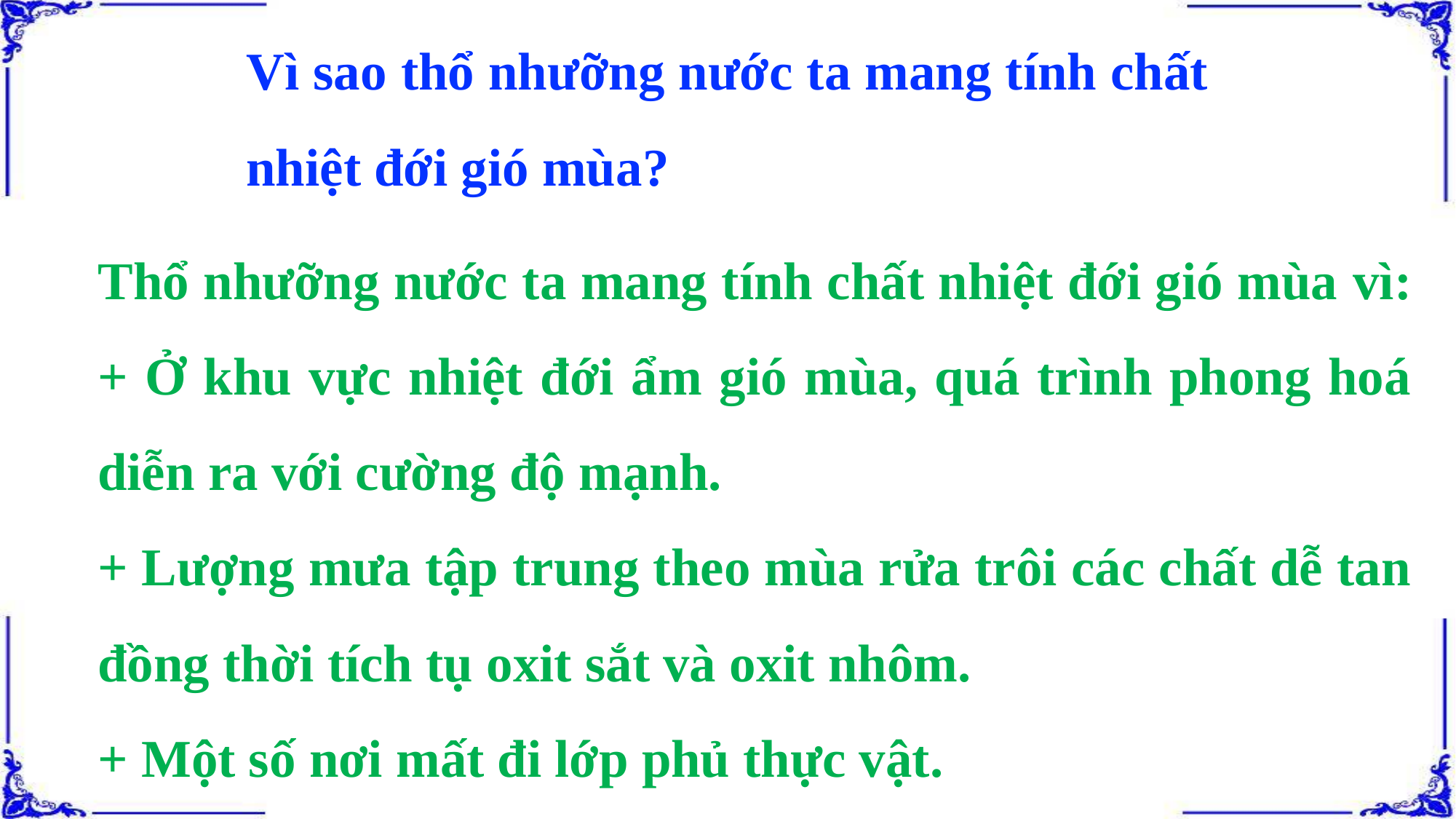

Vì sao thổ nhưỡng nước ta mang tính chất nhiệt đới gió mùa?
Thổ nhưỡng nước ta mang tính chất nhiệt đới gió mùa vì:
+ Ở khu vực nhiệt đới ẩm gió mùa, quá trình phong hoá diễn ra với cường độ mạnh.
+ Lượng mưa tập trung theo mùa rửa trôi các chất dễ tan đồng thời tích tụ oxit sắt và oxit nhôm.
+ Một số nơi mất đi lớp phủ thực vật.